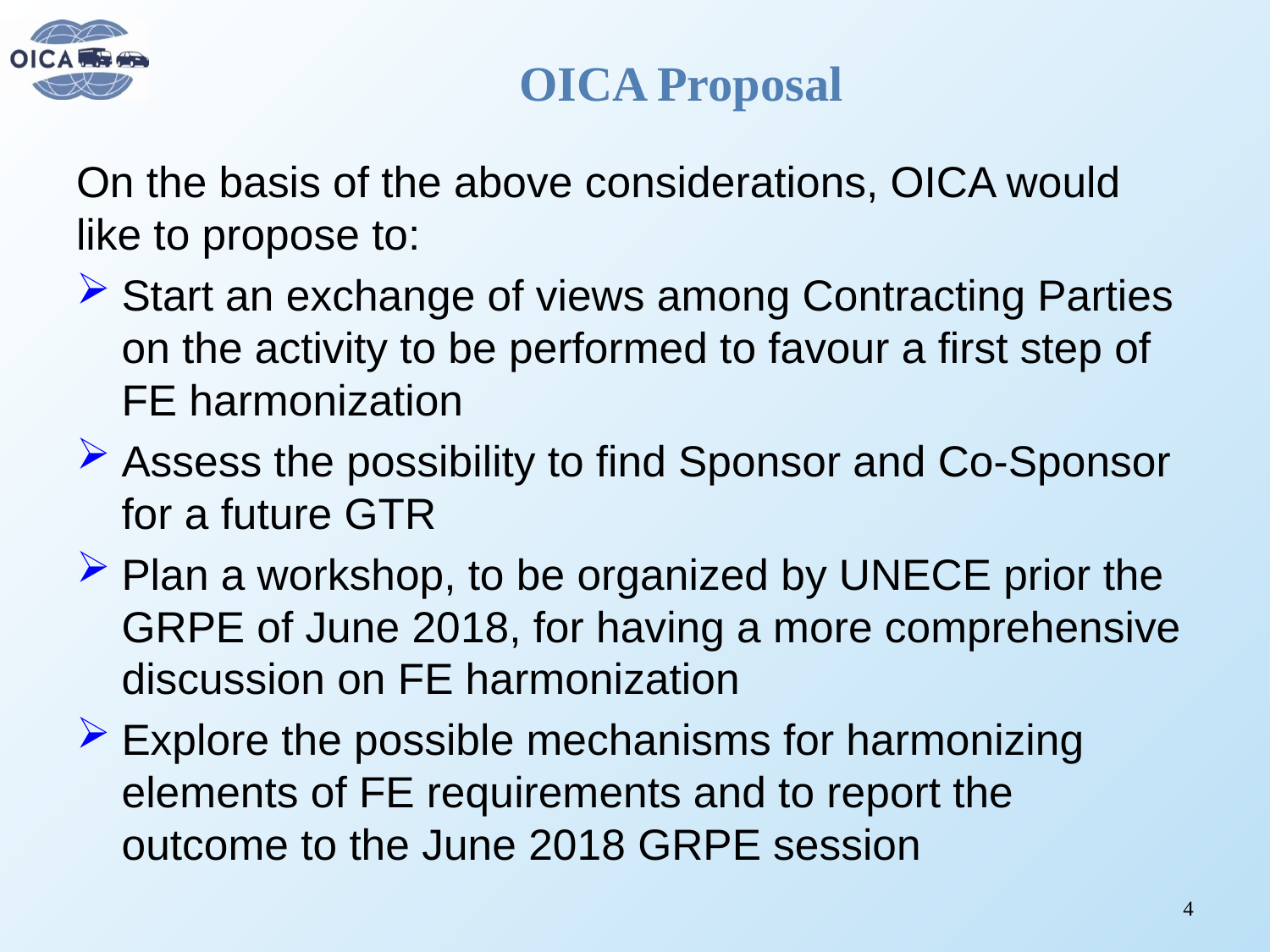

# OICA Proposal
On the basis of the above considerations, OICA would like to propose to:
Start an exchange of views among Contracting Parties on the activity to be performed to favour a first step of FE harmonization
Assess the possibility to find Sponsor and Co-Sponsor for a future GTR
Plan a workshop, to be organized by UNECE prior the GRPE of June 2018, for having a more comprehensive discussion on FE harmonization
Explore the possible mechanisms for harmonizing elements of FE requirements and to report the outcome to the June 2018 GRPE session

4